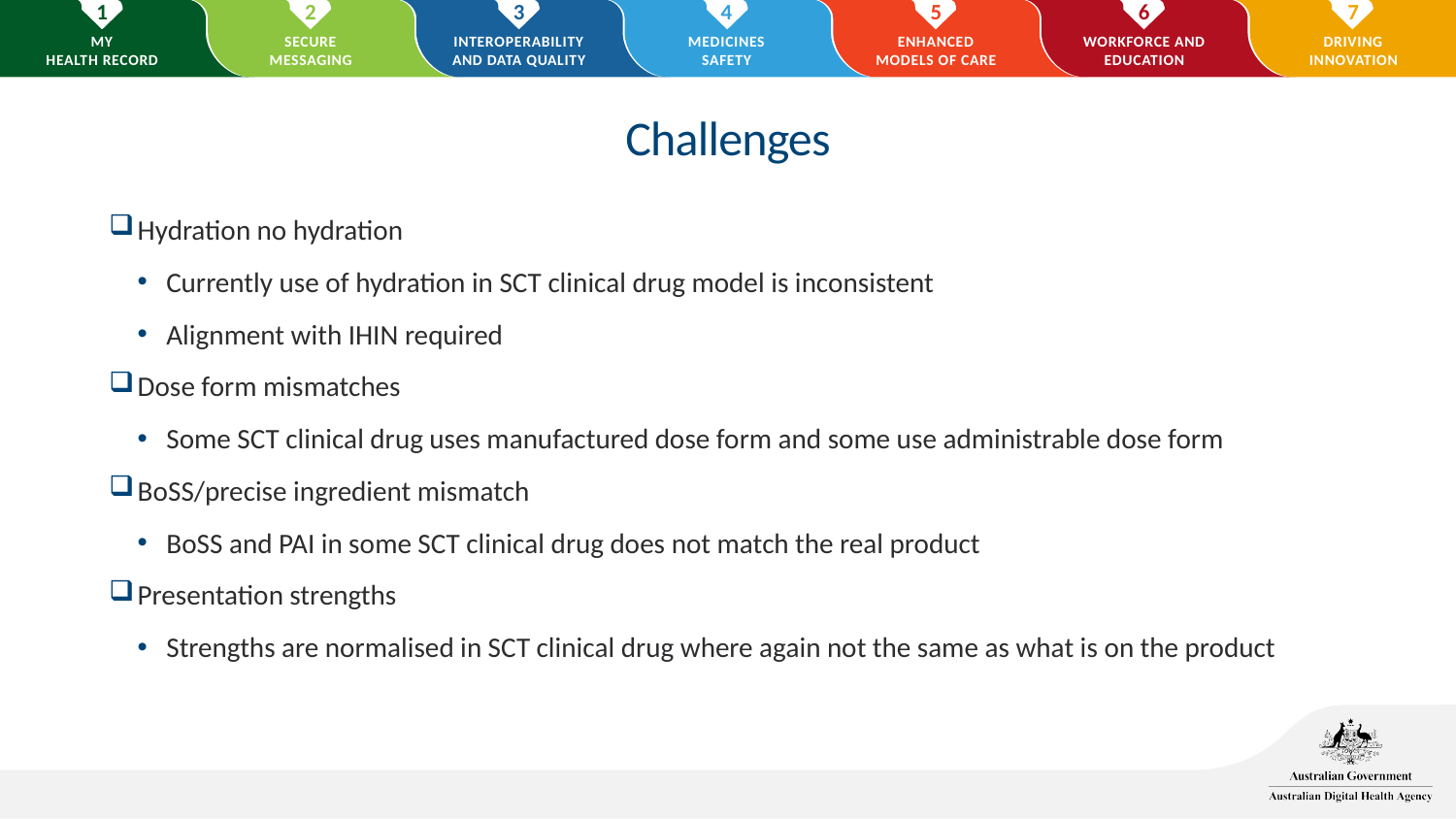

# Challenges
Hydration no hydration
Currently use of hydration in SCT clinical drug model is inconsistent
Alignment with IHIN required
Dose form mismatches
Some SCT clinical drug uses manufactured dose form and some use administrable dose form
BoSS/precise ingredient mismatch
BoSS and PAI in some SCT clinical drug does not match the real product
Presentation strengths
Strengths are normalised in SCT clinical drug where again not the same as what is on the product